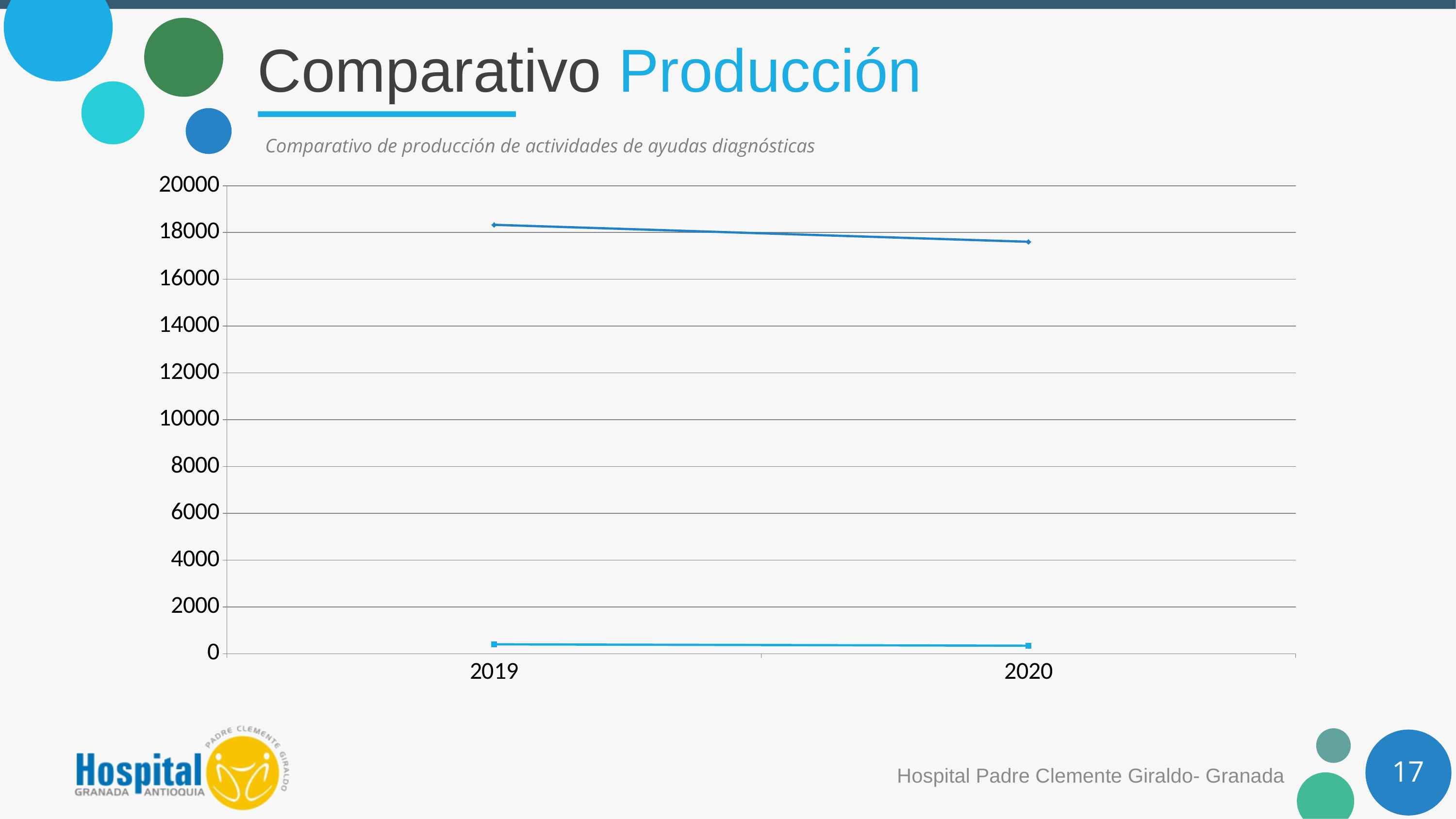

# Comparativo Producción
Comparativo de producción de actividades de ayudas diagnósticas

### Chart

| Category | Imágenes diagnósticas | Exámenes de laboratorio |
|---|---|---|
| 2019 | 404.0 | 18330.0 |
| 2020 | 345.0 | 17605.0 |
17
Hospital Padre Clemente Giraldo- Granada